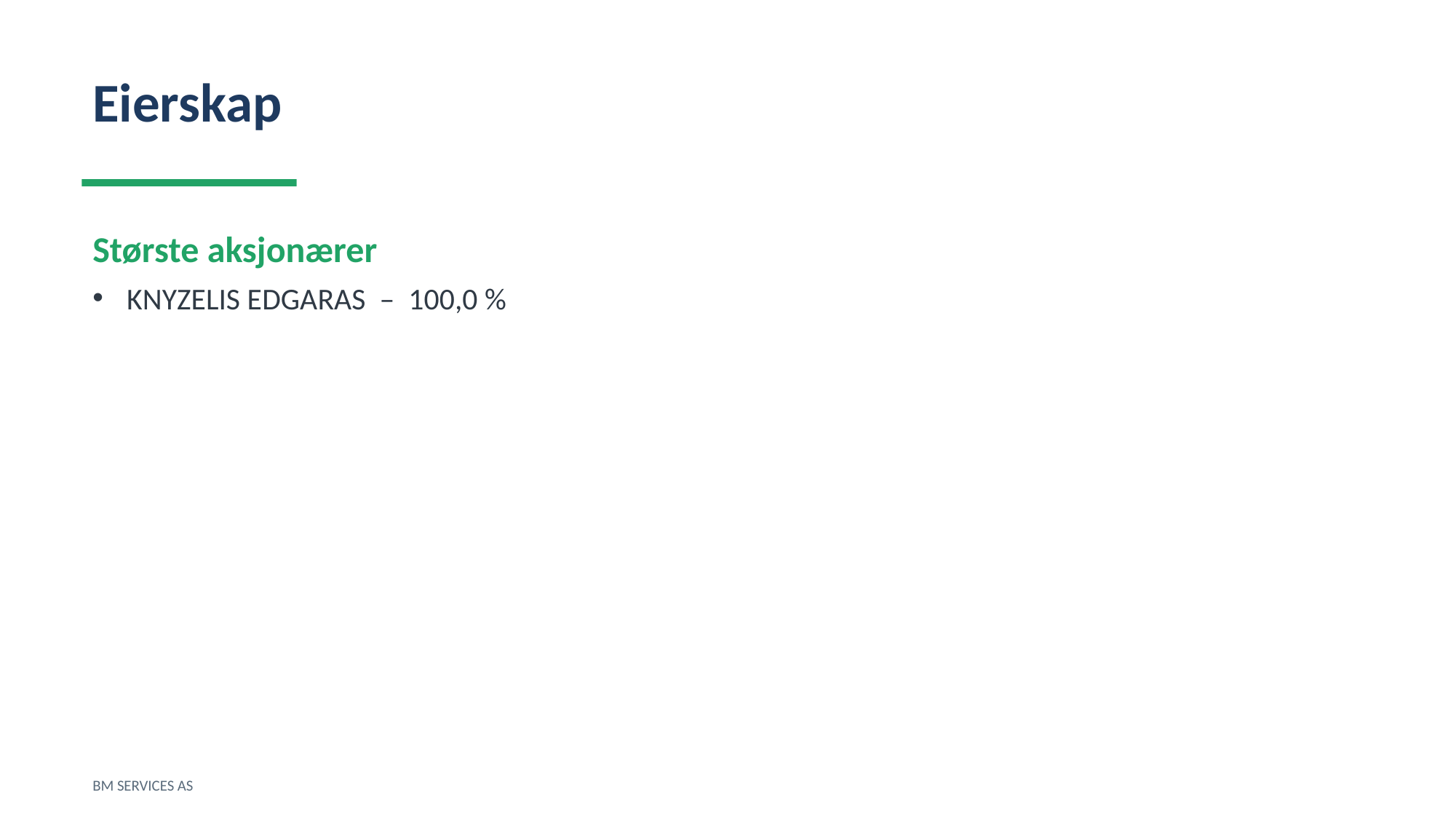

Eierskap

Største aksjonærer
KNYZELIS EDGARAS  –  100,0 %
BM SERVICES AS